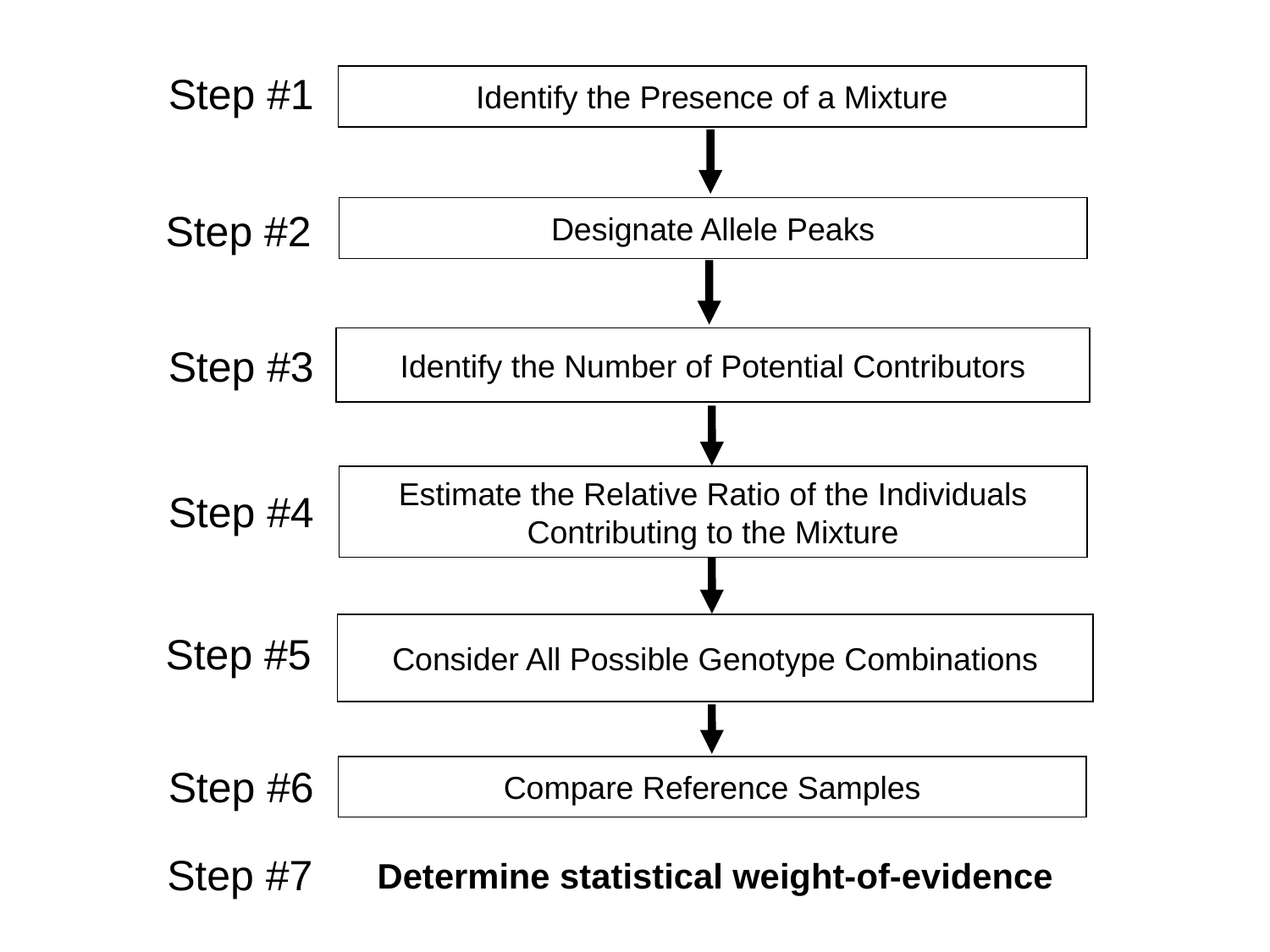

Step #1
Identify the Presence of a Mixture

Designate Allele Peaks
Step #2

Identify the Number of Potential Contributors
Step #3

Estimate the Relative Ratio of the Individuals Contributing to the Mixture
Step #4

Consider All Possible Genotype Combinations
Step #5

Step #6
Compare Reference Samples
Step #7
Determine statistical weight-of-evidence